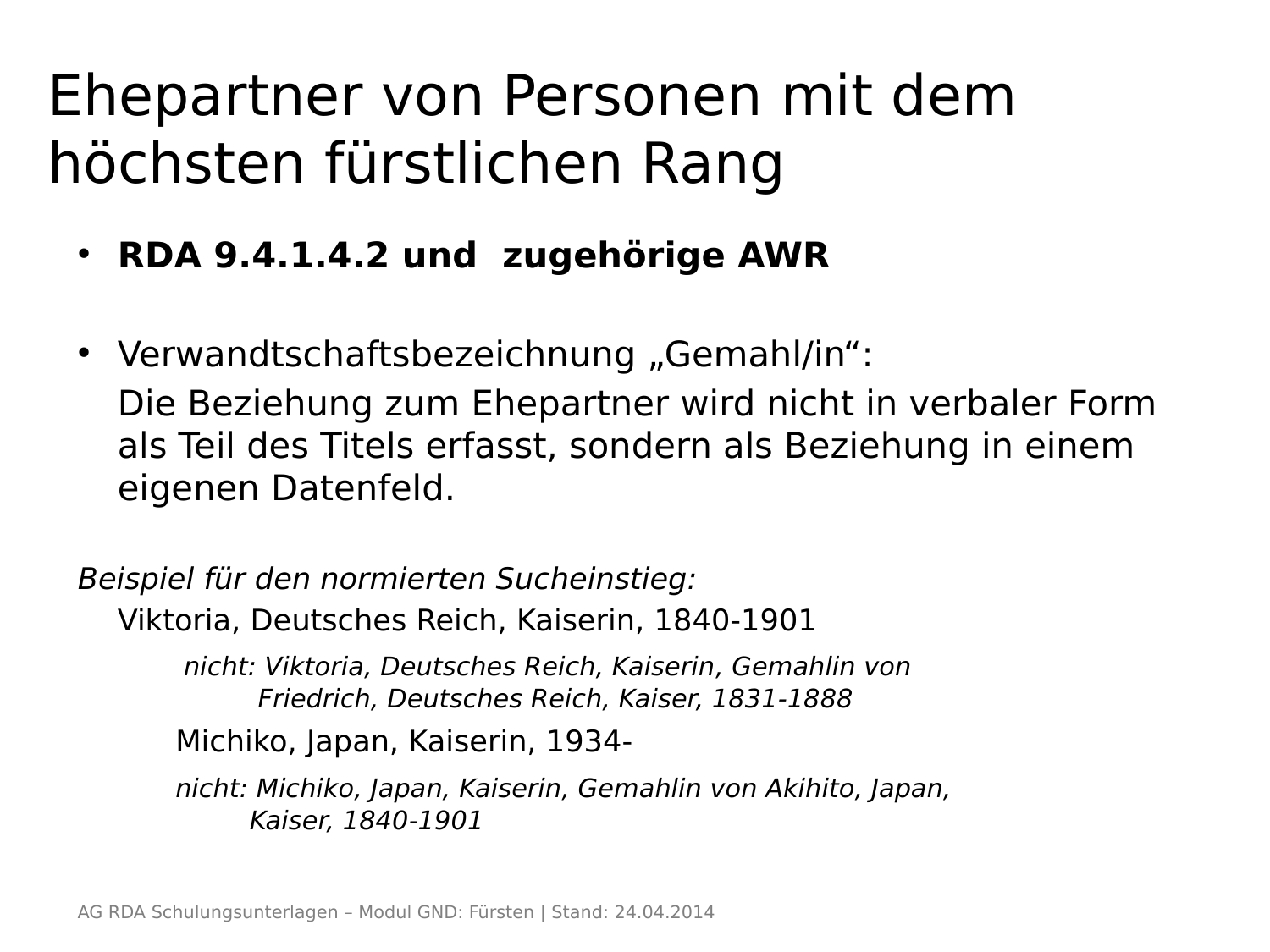

# Ehepartner von Personen mit dem höchsten fürstlichen Rang
RDA 9.4.1.4.2 und  zugehörige AWR

Verwandtschaftsbezeichnung „Gemahl/in“:
	Die Beziehung zum Ehepartner wird nicht in verbaler Form als Teil des Titels erfasst, sondern als Beziehung in einem eigenen Datenfeld.

Beispiel für den normierten Sucheinstieg:
		Viktoria, Deutsches Reich, Kaiserin, 1840-1901
	 nicht: Viktoria, Deutsches Reich, Kaiserin, Gemahlin von
	          Friedrich, Deutsches Reich, Kaiser, 1831-1888
	Michiko, Japan, Kaiserin, 1934-
	nicht: Michiko, Japan, Kaiserin, Gemahlin von Akihito, Japan,
           	         Kaiser, 1840-1901

AG RDA Schulungsunterlagen – Modul GND: Fürsten | Stand: 24.04.2014